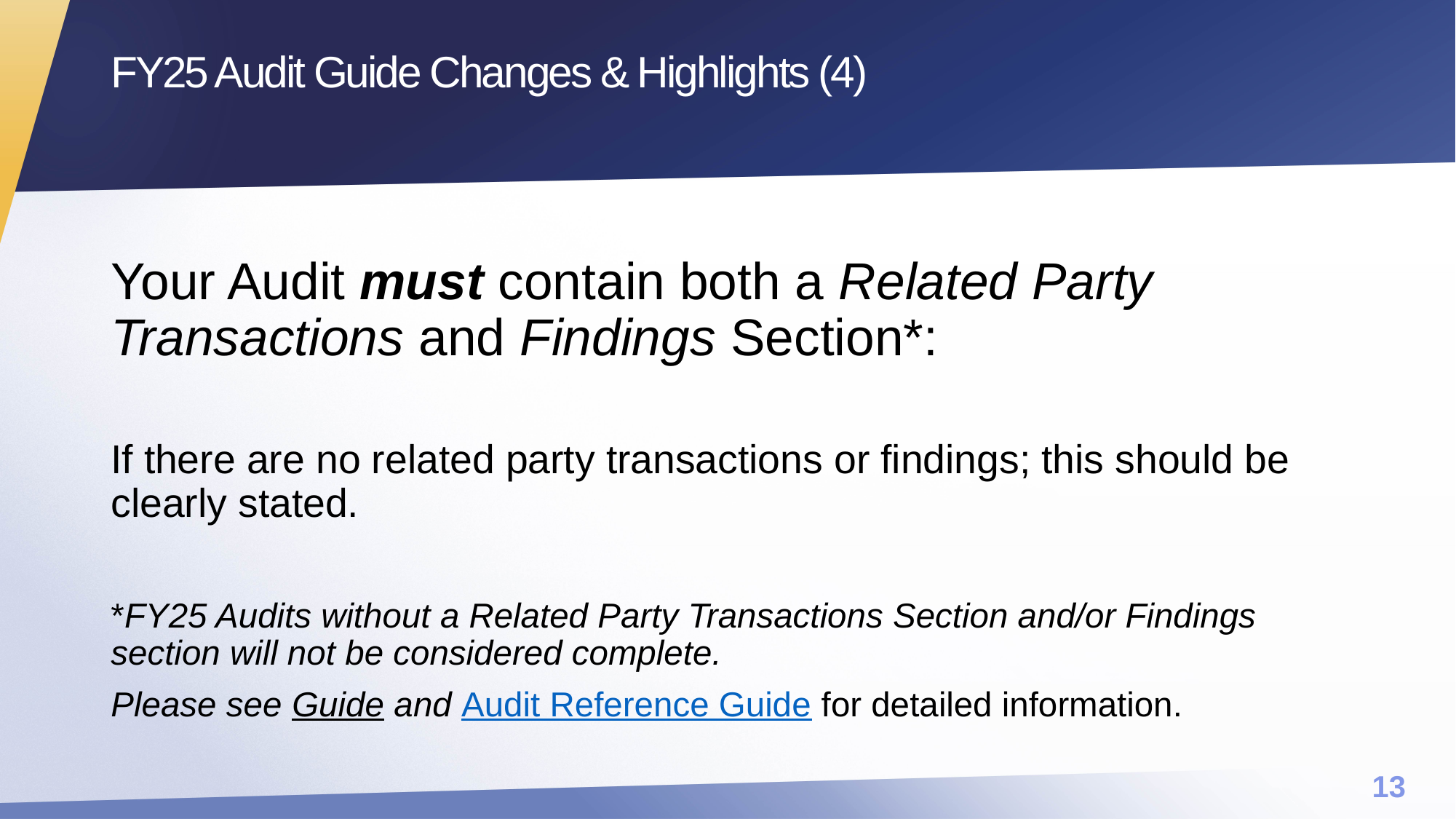

# FY25 Audit Guide Changes & Highlights (4)
Your Audit must contain both a Related Party Transactions and Findings Section*:

If there are no related party transactions or findings; this should be clearly stated.

*FY25 Audits without a Related Party Transactions Section and/or Findings section will not be considered complete.
Please see Guide and Audit Reference Guide for detailed information.